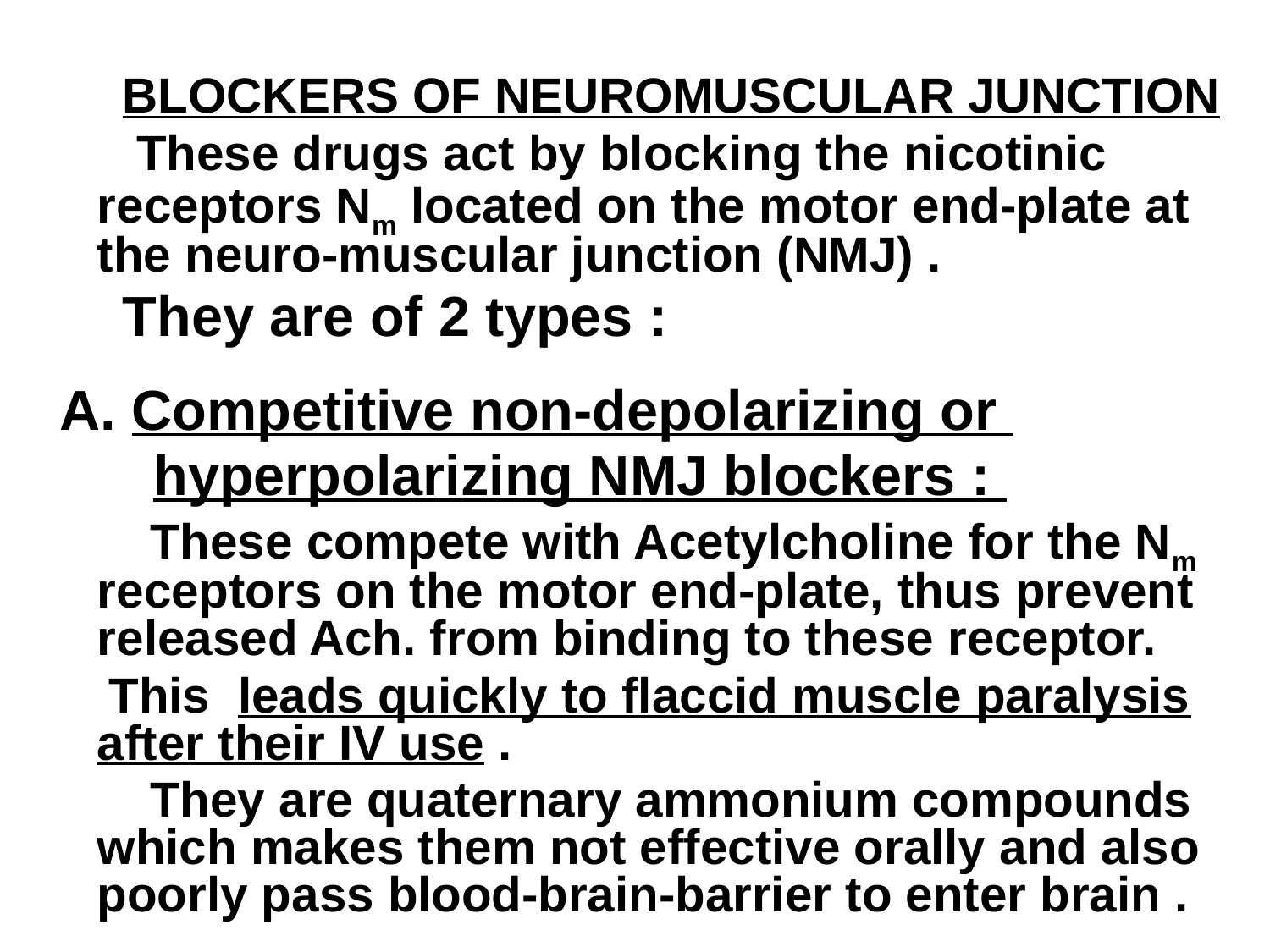

BLOCKERS OF NEUROMUSCULAR JUNCTION
         These drugs act by blocking the nicotinic receptors Nm located on the motor end-plate at the neuro-muscular junction (NMJ) .
        They are of 2 types :

   A. Competitive non-depolarizing or
         hyperpolarizing NMJ blockers :
          These compete with Acetylcholine for the Nm receptors on the motor end-plate, thus prevent released Ach. from binding to these receptor.
       This  leads quickly to flaccid muscle paralysis after their IV use .
          They are quaternary ammonium compounds which makes them not effective orally and also poorly pass blood-brain-barrier to enter brain .